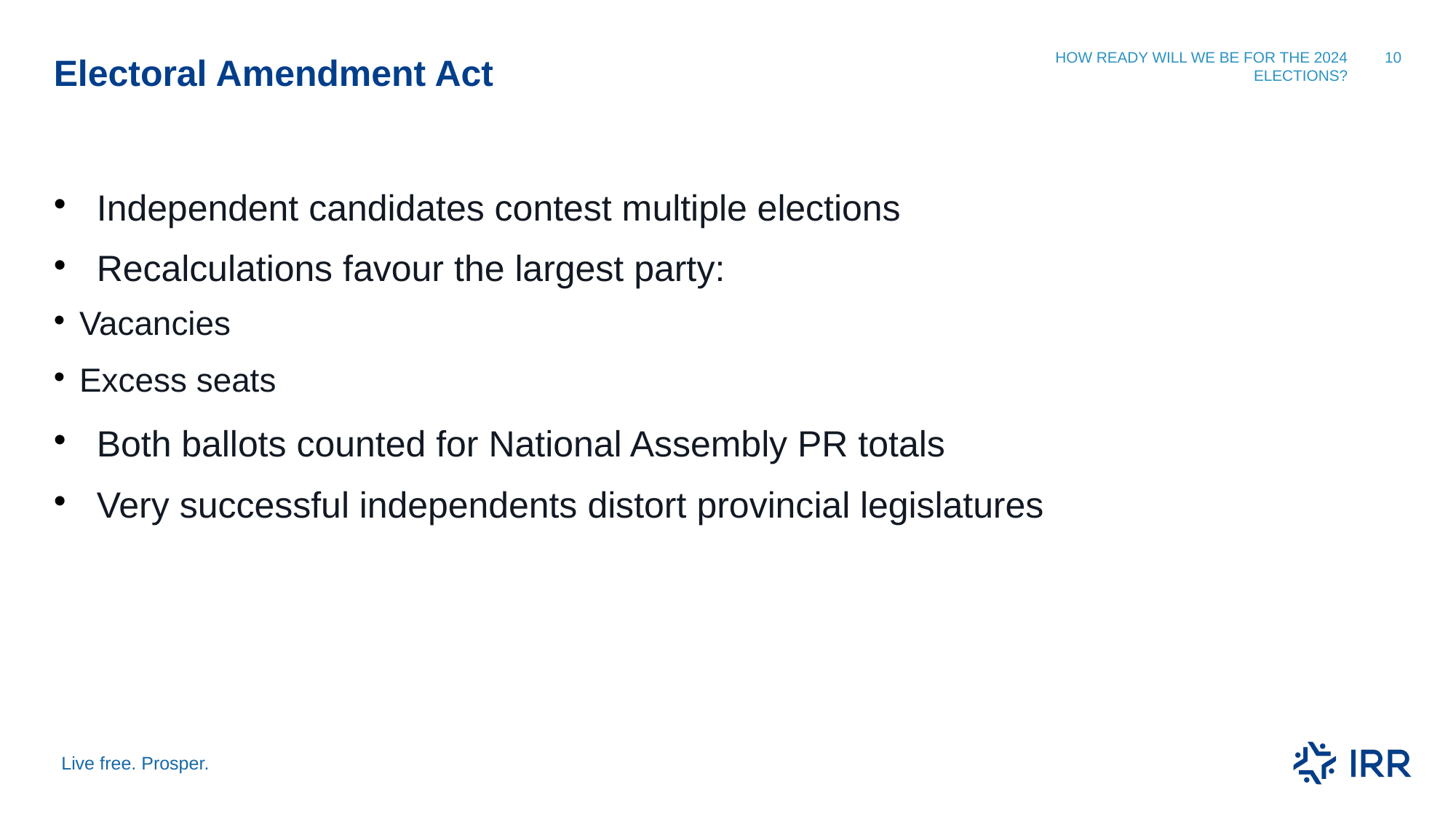

# Electoral Amendment Act
How Ready Will we be for the 2024 Elections?
10
Independent candidates contest multiple elections
Recalculations favour the largest party:
Vacancies
Excess seats
Both ballots counted for National Assembly PR totals
Very successful independents distort provincial legislatures